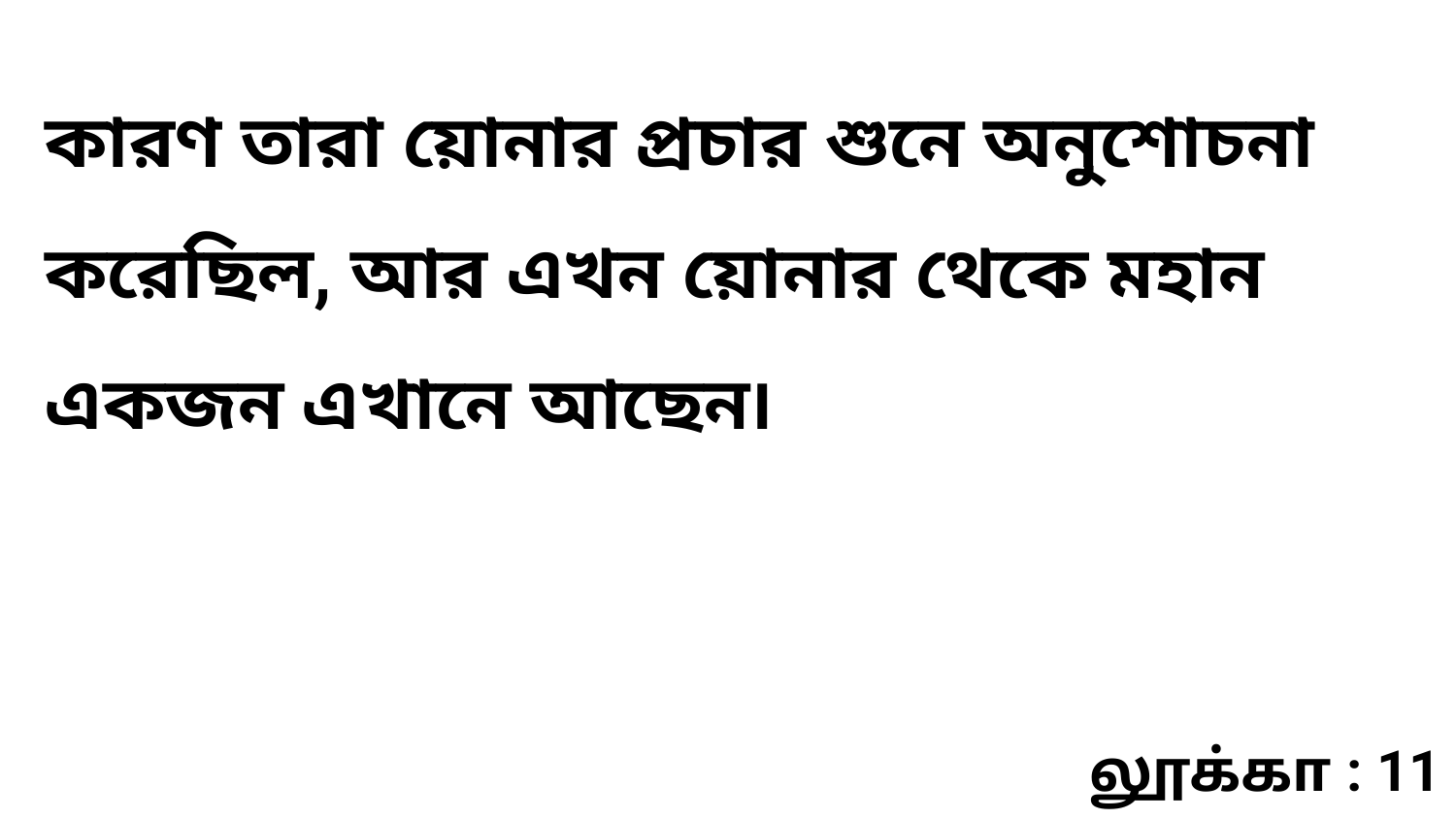

কারণ তারা য়োনার প্রচার শুনে অনুশোচনা করেছিল, আর এখন য়োনার থেকে মহান একজন এখানে আছেন৷
லூக்கா : 11